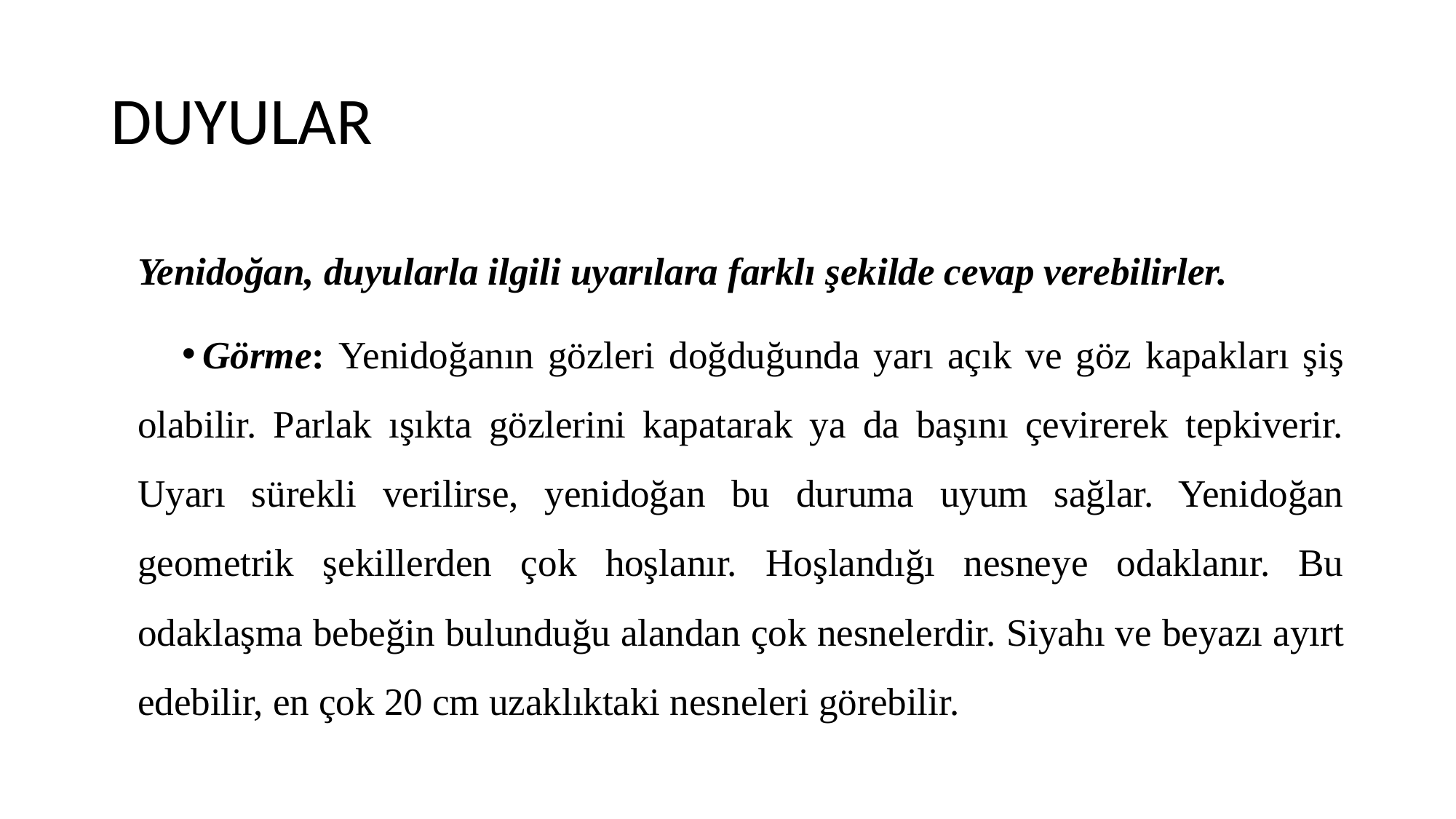

# DUYULAR
Yenidoğan, duyularla ilgili uyarılara farklı şekilde cevap verebilirler.
Görme: Yenidoğanın gözleri doğduğunda yarı açık ve göz kapakları şiş olabilir. Parlak ışıkta gözlerini kapatarak ya da başını çevirerek tepkiverir. Uyarı sürekli verilirse, yenidoğan bu duruma uyum sağlar. Yenidoğan geometrik şekillerden çok hoşlanır. Hoşlandığı nesneye odaklanır. Bu odaklaşma bebeğin bulunduğu alandan çok nesnelerdir. Siyahı ve beyazı ayırt edebilir, en çok 20 cm uzaklıktaki nesneleri görebilir.